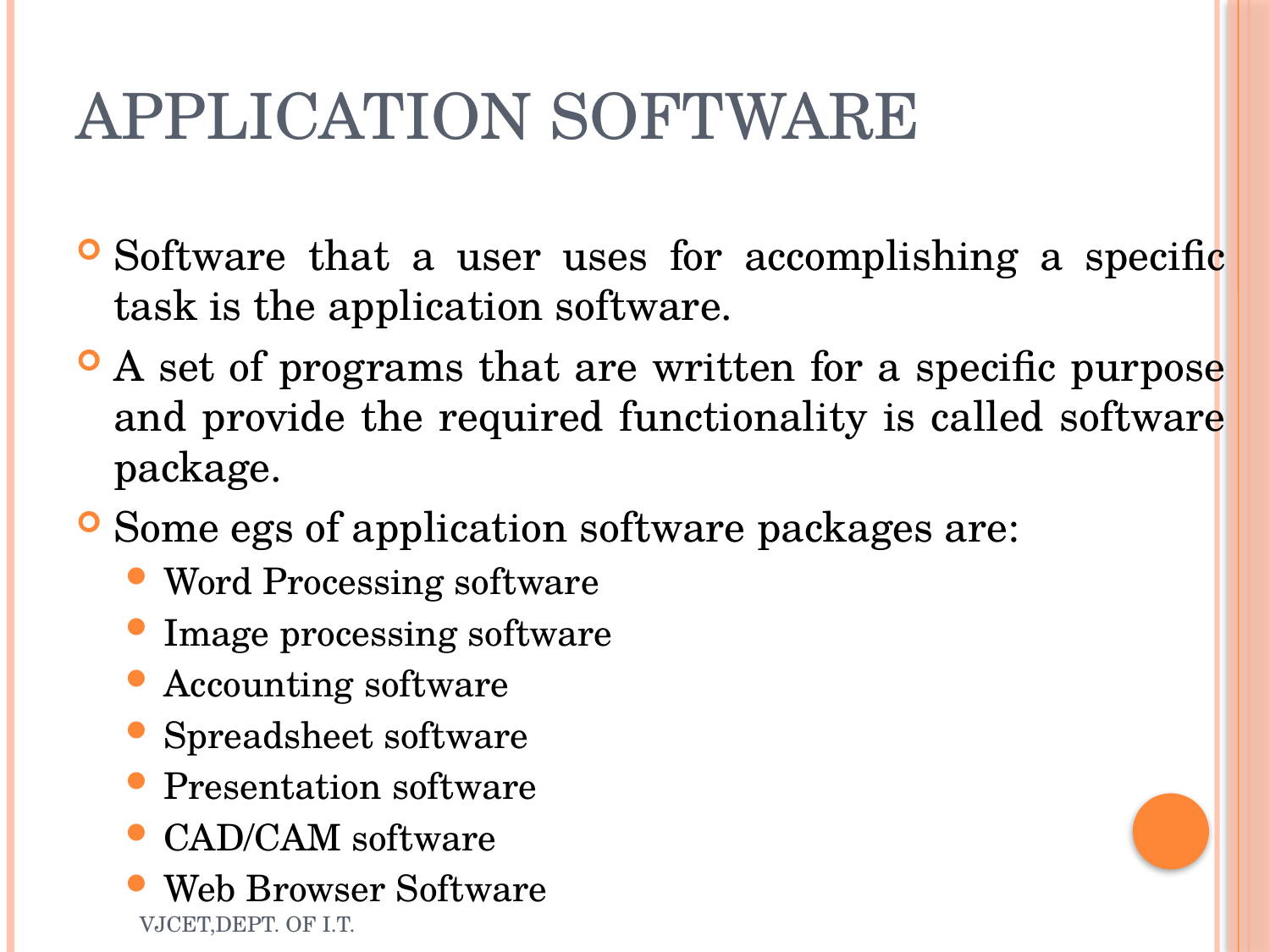

# Application Software
Software that a user uses for accomplishing a specific task is the application software.
A set of programs that are written for a specific purpose and provide the required functionality is called software package.
Some egs of application software packages are:
Word Processing software
Image processing software
Accounting software
Spreadsheet software
Presentation software
CAD/CAM software
Web Browser Software

VJCET,DEPT. OF I.T.